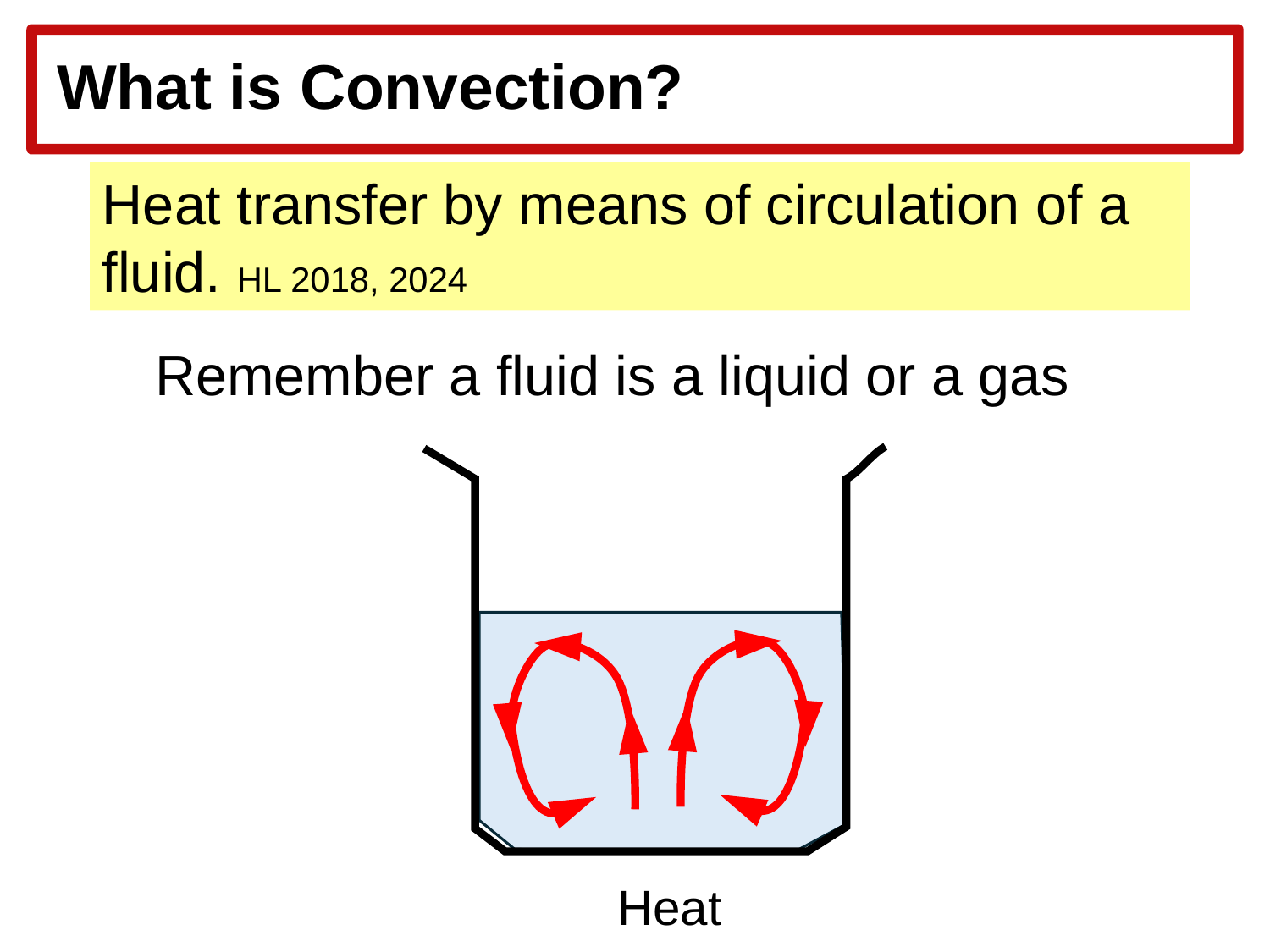

# What is Convection?
Heat transfer by means of circulation of a fluid. HL 2018, 2024
Remember a fluid is a liquid or a gas

Heat